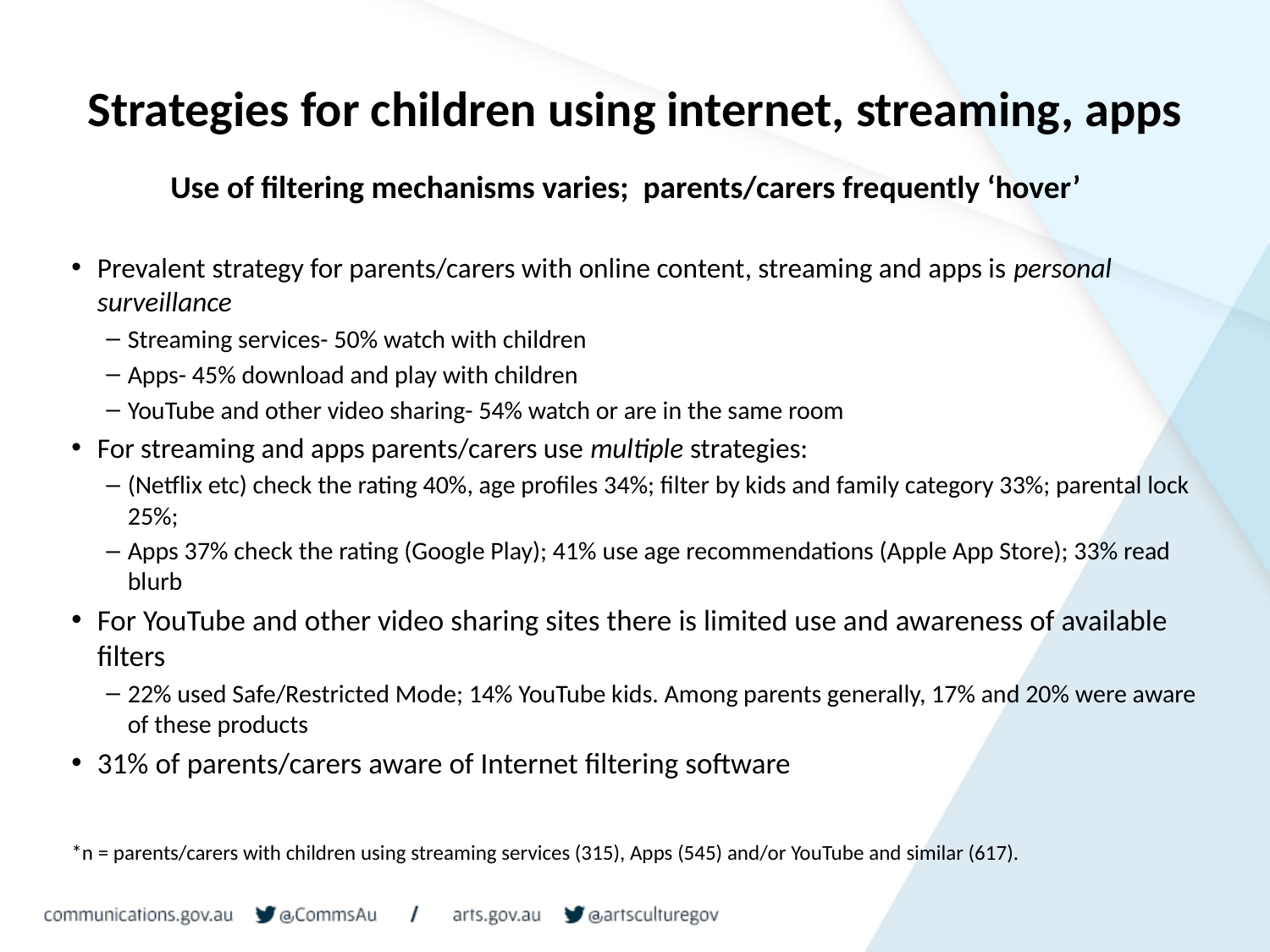

# Strategies for children using internet, streaming, apps
Use of filtering mechanisms varies;  parents/carers frequently ‘hover’
Prevalent strategy for parents/carers with online content, streaming and apps is personal surveillance
Streaming services- 50% watch with children
Apps- 45% download and play with children
YouTube and other video sharing- 54% watch or are in the same room
For streaming and apps parents/carers use multiple strategies:
(Netflix etc) check the rating 40%, age profiles 34%; filter by kids and family category 33%; parental lock 25%;
Apps 37% check the rating (Google Play); 41% use age recommendations (Apple App Store); 33% read blurb
For YouTube and other video sharing sites there is limited use and awareness of available filters
22% used Safe/Restricted Mode; 14% YouTube kids. Among parents generally, 17% and 20% were aware of these products
31% of parents/carers aware of Internet filtering software

*n = parents/carers with children using streaming services (315), Apps (545) and/or YouTube and similar (617).